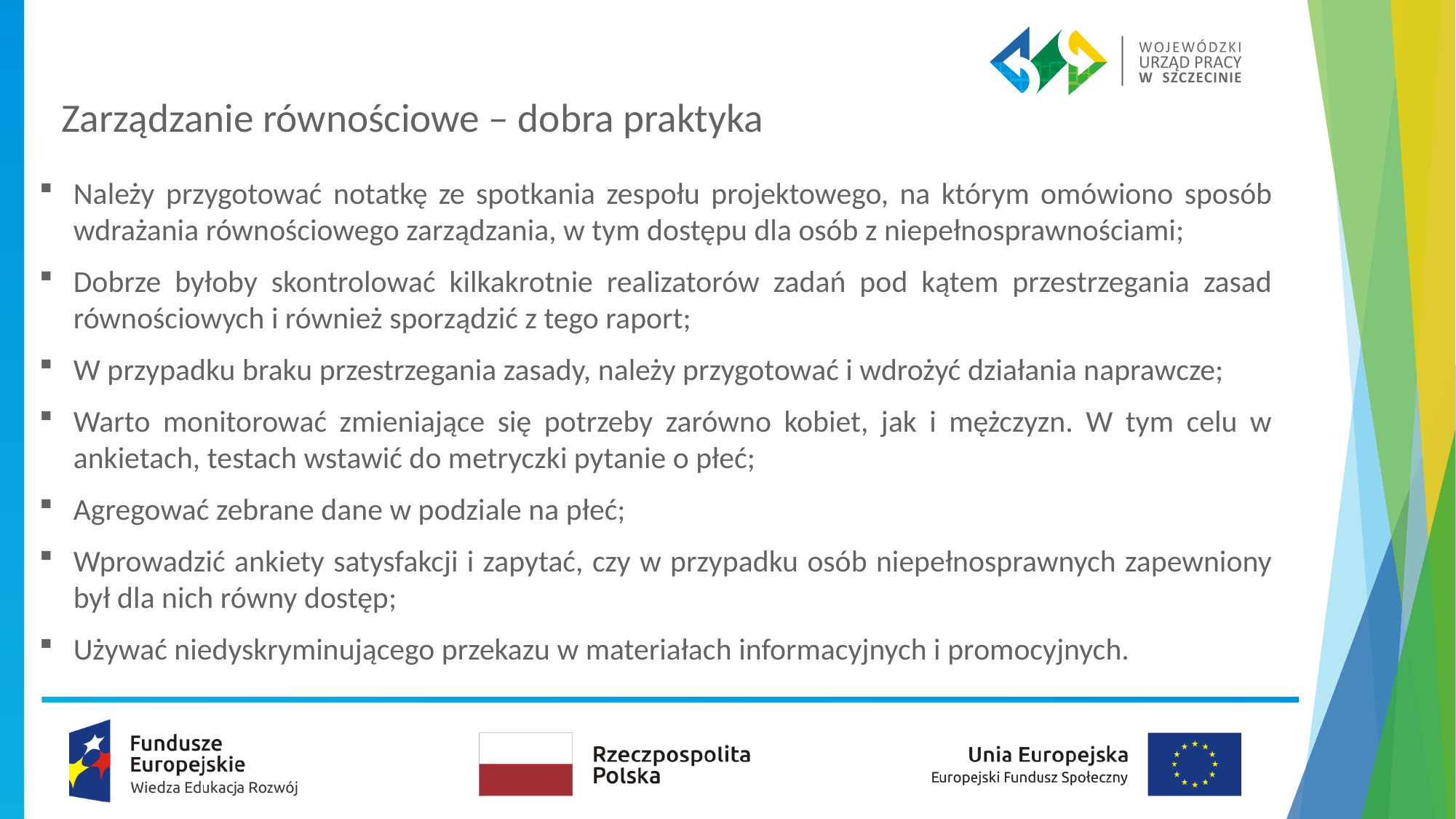

# Zarządzanie równościowe – dobra praktyka
Należy przygotować notatkę ze spotkania zespołu projektowego, na którym omówiono sposób wdrażania równościowego zarządzania, w tym dostępu dla osób z niepełnosprawnościami;
Dobrze byłoby skontrolować kilkakrotnie realizatorów zadań pod kątem przestrzegania zasad równościowych i również sporządzić z tego raport;
W przypadku braku przestrzegania zasady, należy przygotować i wdrożyć działania naprawcze;
Warto monitorować zmieniające się potrzeby zarówno kobiet, jak i mężczyzn. W tym celu w ankietach, testach wstawić do metryczki pytanie o płeć;
Agregować zebrane dane w podziale na płeć;
Wprowadzić ankiety satysfakcji i zapytać, czy w przypadku osób niepełnosprawnych zapewniony był dla nich równy dostęp;
Używać niedyskryminującego przekazu w materiałach informacyjnych i promocyjnych.